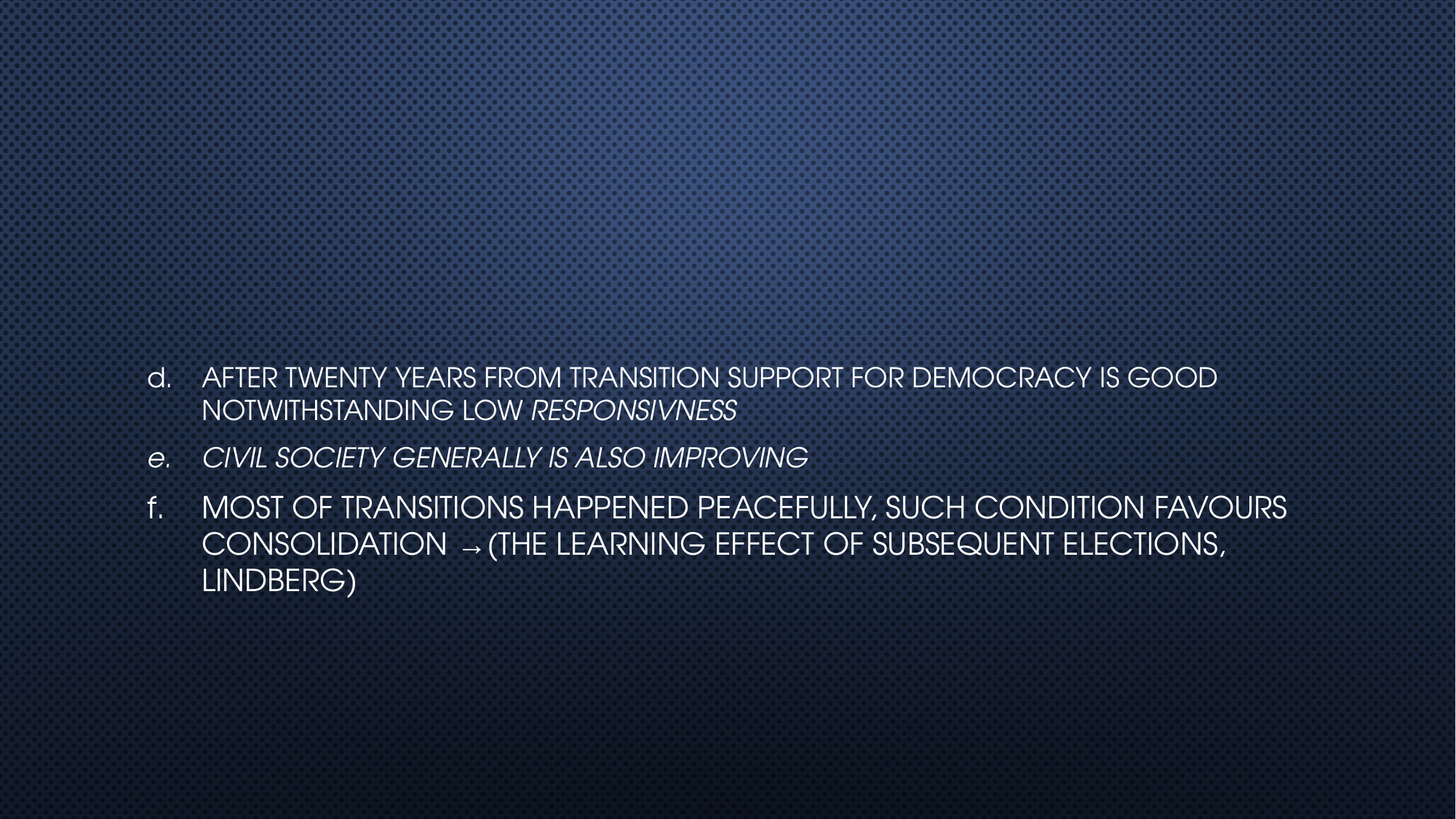

#
AFTER TWENTY YEARS FROM TRANSITION SUPPORT FOR DEMOCRACY IS GOOD NOTWITHSTANDING LOW RESPONSIVNESS
Civil society generally is also improving
MOST OF TRANSITIONS HAPPENED PEACEFULLY, SUCH CONDITION FAVOURS CONSOLIDATION →(THE LEARNING EFFECT OF SUBSEQUENT ELECTIONS, LINDBERG)